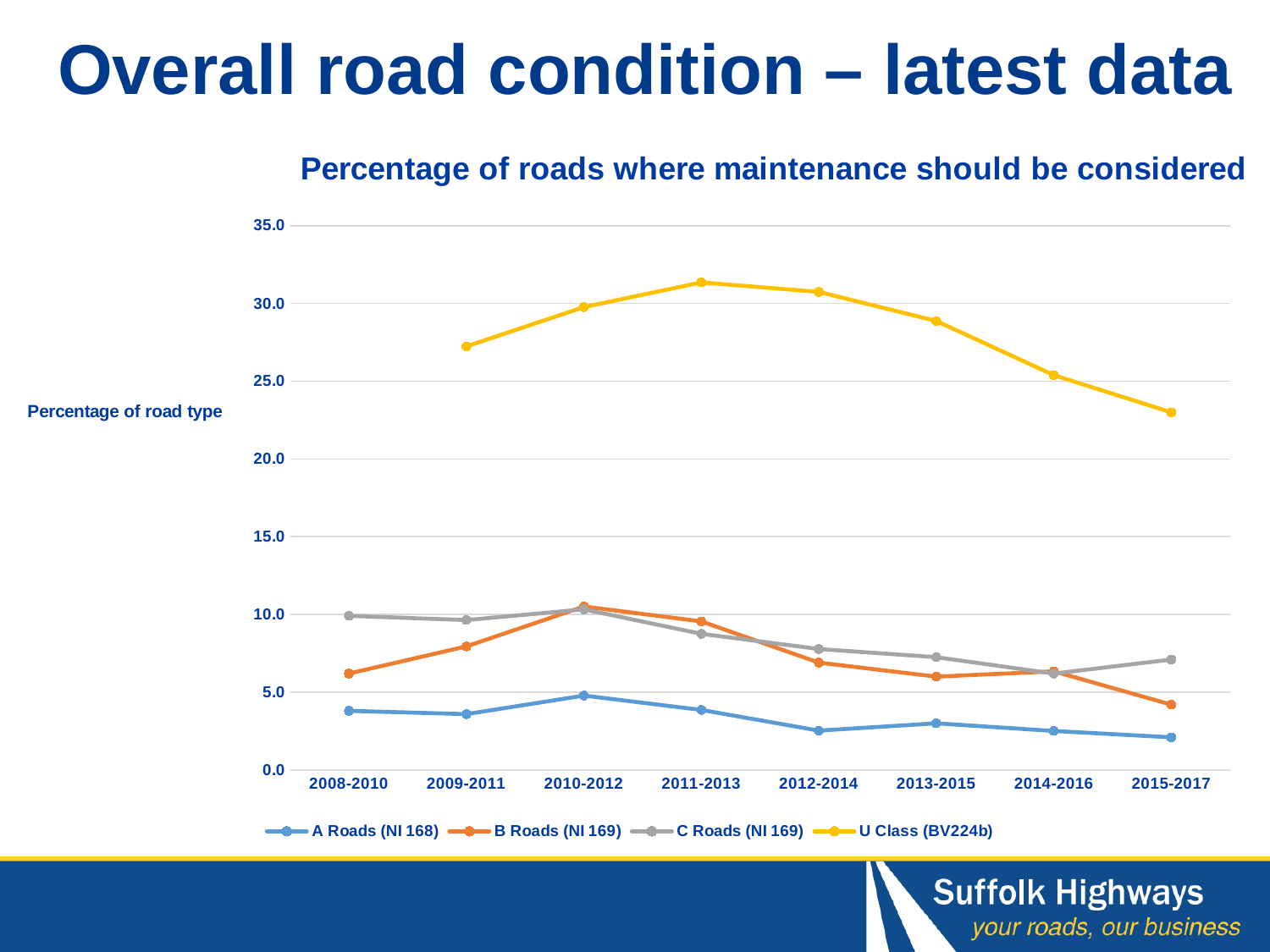

# Overall road condition – latest data

### Chart: Percentage of roads where maintenance should be considered

| Category | A Roads (NI 168) | B Roads (NI 169) | C Roads (NI 169) | U Class (BV224b) |
|---|---|---|---|---|
| 2008-2010 | 3.801651252331997 | 6.200514550423394 | 9.912293997125635 | None |
| 2009-2011 | 3.5904633469353584 | 7.946222408898887 | 9.638379578066807 | 27.239098416328893 |
| 2010-2012 | 4.783698688640368 | 10.513227368680642 | 10.325303055638255 | 29.766885453486854 |
| 2011-2013 | 3.861888321375612 | 9.552805108397353 | 8.756342747726183 | 31.35288554946532 |
| 2012-2014 | 2.5310231368590688 | 6.902797960571809 | 7.77754673571098 | 30.7423703992315 |
| 2013-2015 | 3.0 | 6.0 | 7.251848284590626 | 28.87463739742926 |
| 2014-2016 | 2.5075744820354933 | 6.34134188551757 | 6.197493015688179 | 25.389402696158353 |
| 2015-2017 | 2.1 | 4.199977717792197 | 7.100031429469414 | 23.000010615240612 |